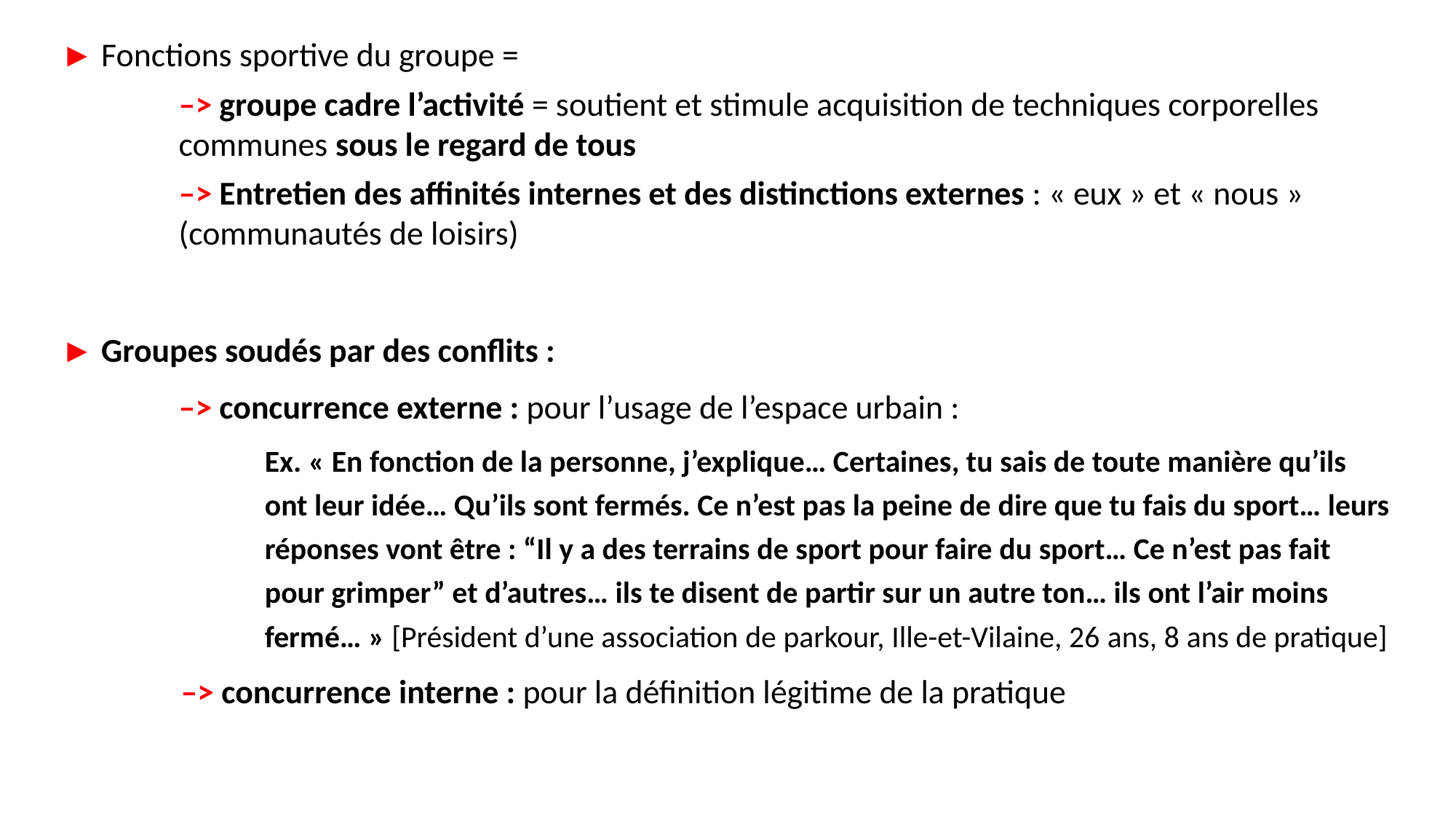

► Fonctions sportive du groupe =
–> groupe cadre l’activité = soutient et stimule acquisition de techniques corporelles communes sous le regard de tous
–> Entretien des affinités internes et des distinctions externes : « eux » et « nous » (communautés de loisirs)

► Groupes soudés par des conflits :
–> concurrence externe : pour l’usage de l’espace urbain :
Ex. « En fonction de la personne, j’explique… Certaines, tu sais de toute manière qu’ils ont leur idée… Qu’ils sont fermés. Ce n’est pas la peine de dire que tu fais du sport… leurs réponses vont être : “Il y a des terrains de sport pour faire du sport… Ce n’est pas fait pour grimper” et d’autres… ils te disent de partir sur un autre ton… ils ont l’air moins fermé… » [Président d’une association de parkour, Ille-et-Vilaine, 26 ans, 8 ans de pratique]
–> concurrence interne : pour la définition légitime de la pratique